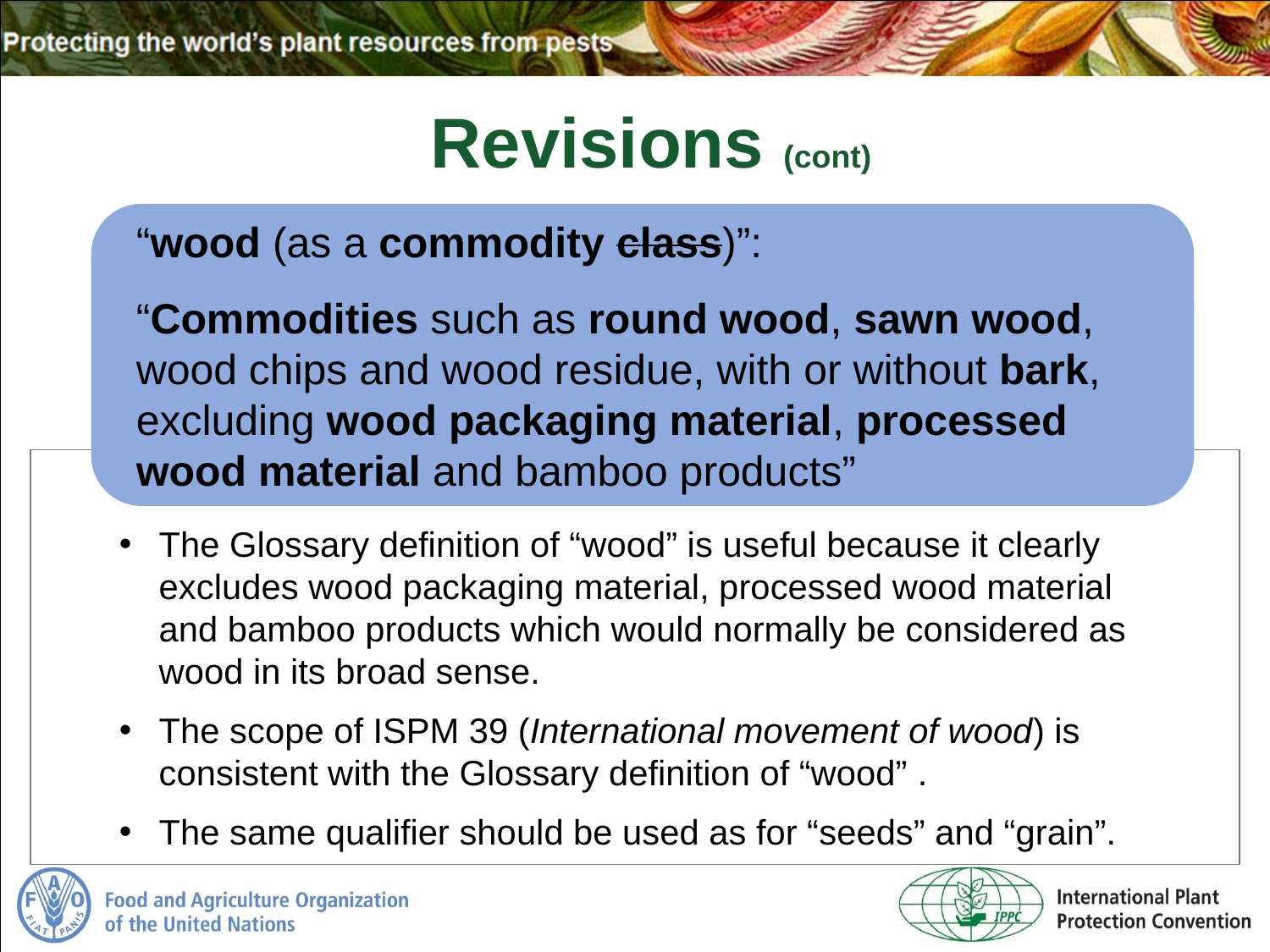

Revisions (cont)

“wood (as a commodity class)”:

“Commodities such as round wood, sawn wood, wood chips and wood residue, with or without bark, excluding wood packaging material, processed wood material and bamboo products”

The Glossary definition of “wood” is useful because it clearly excludes wood packaging material, processed wood material and bamboo products which would normally be considered as wood in its broad sense.

The scope of ISPM 39 (International movement of wood) is consistent with the Glossary definition of “wood” .

The same qualifier should be used as for “seeds” and “grain”.